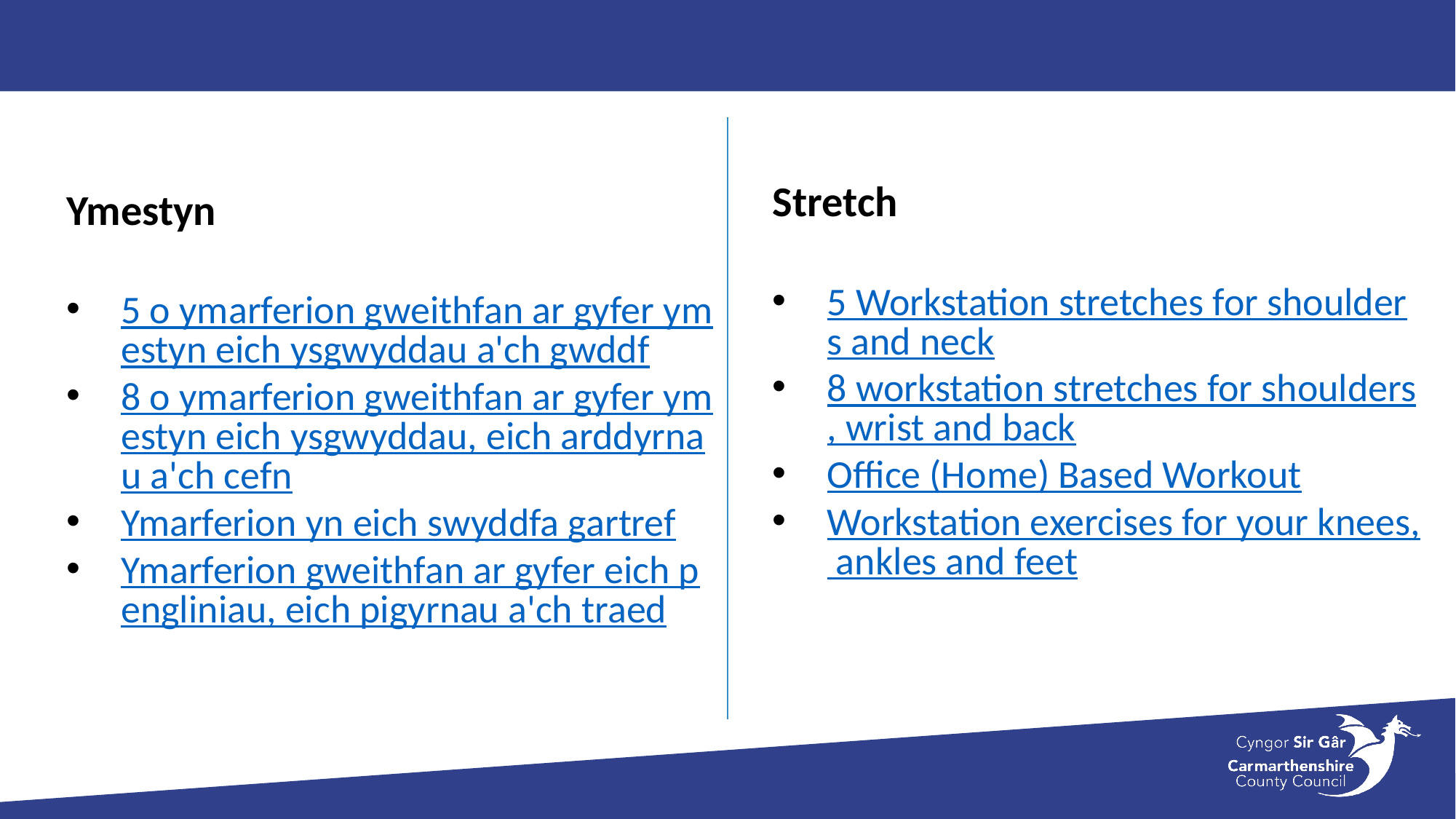

Stretch

5 Workstation stretches for shoulders and neck
8 workstation stretches for shoulders, wrist and back
Office (Home) Based Workout
Workstation exercises for your knees, ankles and feet

Ymestyn

5 o ymarferion gweithfan ar gyfer ymestyn eich ysgwyddau a'ch gwddf
8 o ymarferion gweithfan ar gyfer ymestyn eich ysgwyddau, eich arddyrnau a'ch cefn
Ymarferion yn eich swyddfa gartref
Ymarferion gweithfan ar gyfer eich pengliniau, eich pigyrnau a'ch traed